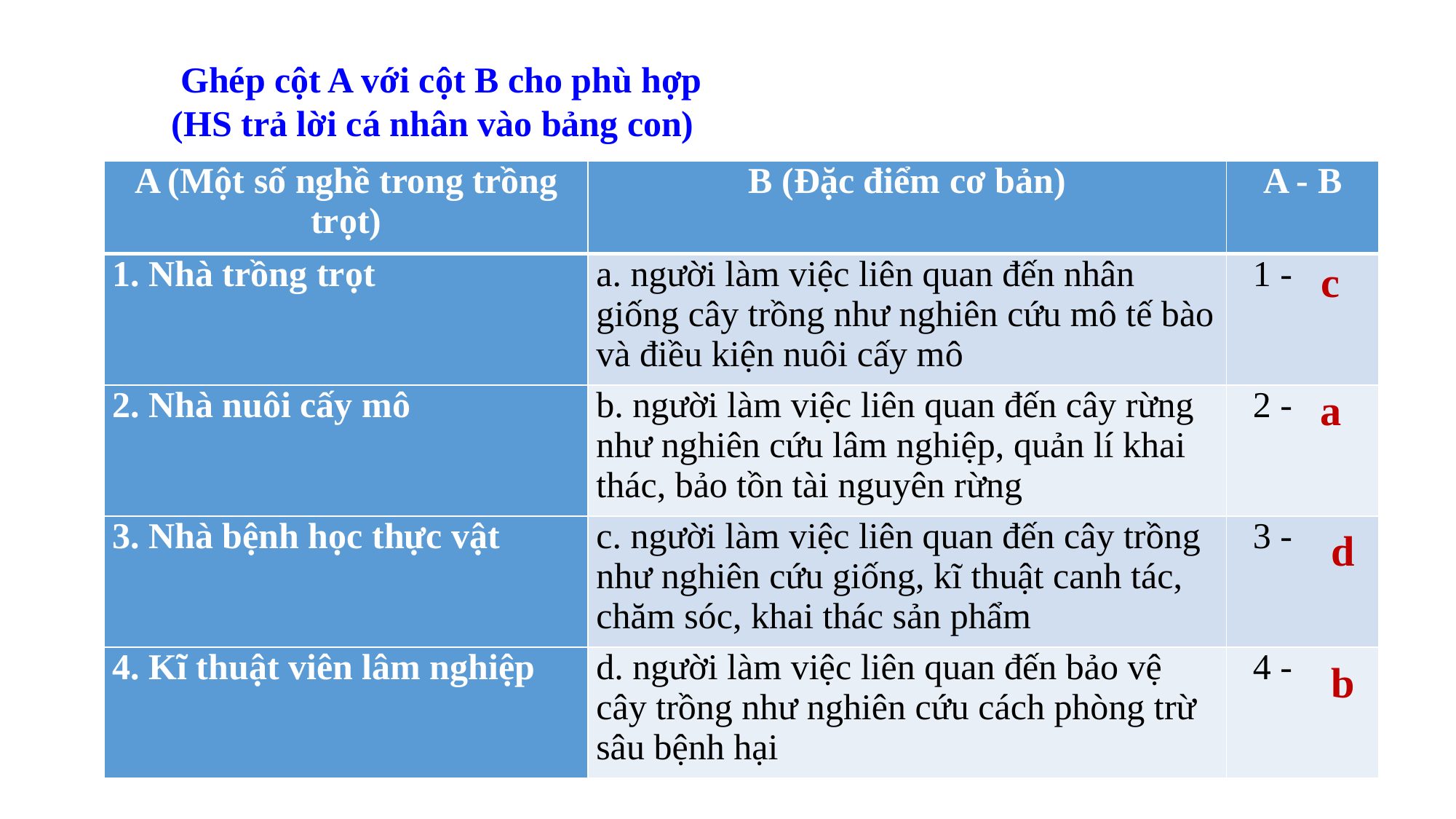

Ghép cột A với cột B cho phù hợp (HS trả lời cá nhân vào bảng con)
| A (Một số nghề trong trồng trọt) | B (Đặc điểm cơ bản) | A - B |
| --- | --- | --- |
| 1. Nhà trồng trọt | a. người làm việc liên quan đến nhân giống cây trồng như nghiên cứu mô tế bào và điều kiện nuôi cấy mô | 1 - |
| 2. Nhà nuôi cấy mô | b. người làm việc liên quan đến cây rừng như nghiên cứu lâm nghiệp, quản lí khai thác, bảo tồn tài nguyên rừng | 2 - |
| 3. Nhà bệnh học thực vật | c. người làm việc liên quan đến cây trồng như nghiên cứu giống, kĩ thuật canh tác, chăm sóc, khai thác sản phẩm | 3 - |
| 4. Kĩ thuật viên lâm nghiệp | d. người làm việc liên quan đến bảo vệ cây trồng như nghiên cứu cách phòng trừ sâu bệnh hại | 4 - |
c
a
d
b